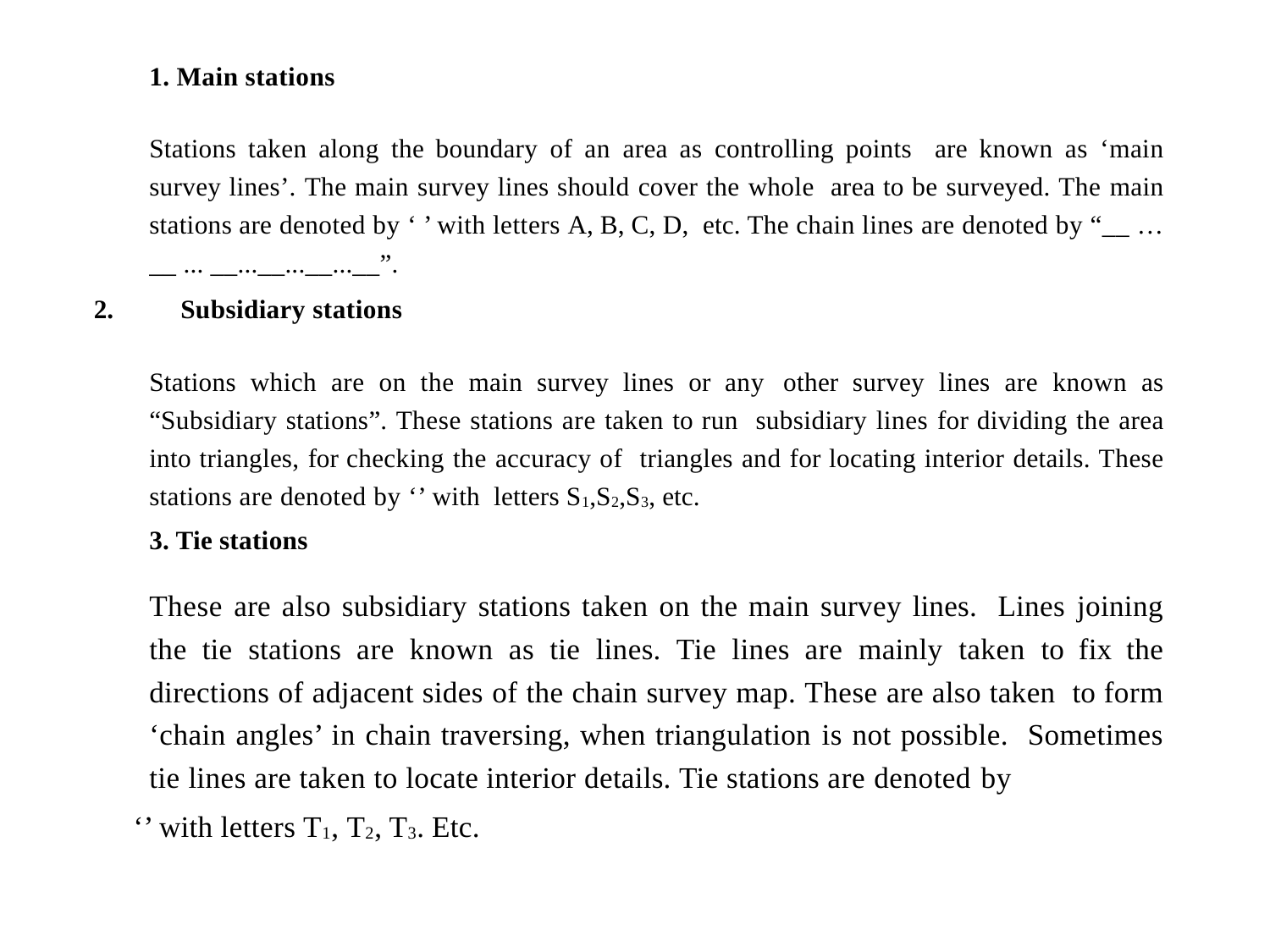

1. Main stations

Stations taken along the boundary of an area as controlling points  are known as ‘main survey lines’. The main survey lines should cover the whole  area to be surveyed. The main stations are denoted by ‘ ’ with letters A, B, C, D,  etc. The chain lines are denoted by “__ … __ ... __...__...__...__”.

Subsidiary stations

Stations which are on the main survey lines or any other survey lines are known as “Subsidiary stations”. These stations are taken to run  subsidiary lines for dividing the area into triangles, for checking the accuracy of  triangles and for locating interior details. These stations are denoted by ‘’ with  letters S1,S2,S3, etc.

3. Tie stations

These are also subsidiary stations taken on the main survey lines.  Lines joining the tie stations are known as tie lines. Tie lines are mainly taken to fix the directions of adjacent sides of the chain survey map. These are also taken  to form ‘chain angles’ in chain traversing, when triangulation is not possible.  Sometimes tie lines are taken to locate interior details. Tie stations are denoted by
‘’ with letters T1, T2, T3. Etc.